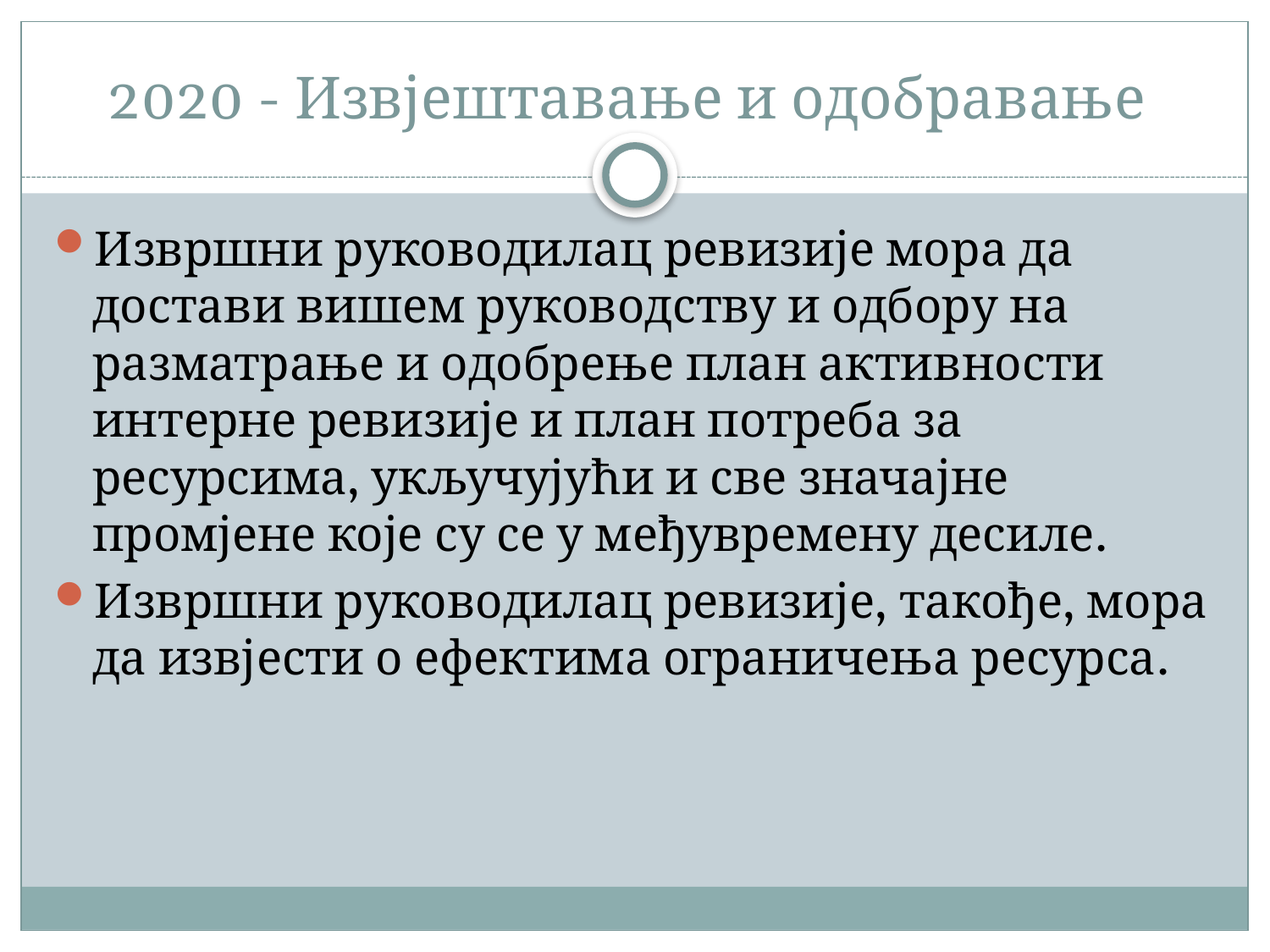

# 2020 - Извјештавање и одобравање
Извршни руководилац ревизије мора да достави вишем руководству и одбору на разматрање и одобрење план активности интерне ревизије и план потреба за ресурсима, укључујући и све значајне промјене које су се у међувремену десиле.
Извршни руководилац ревизије, такође, мора да извјести о ефектима ограничења ресурса.